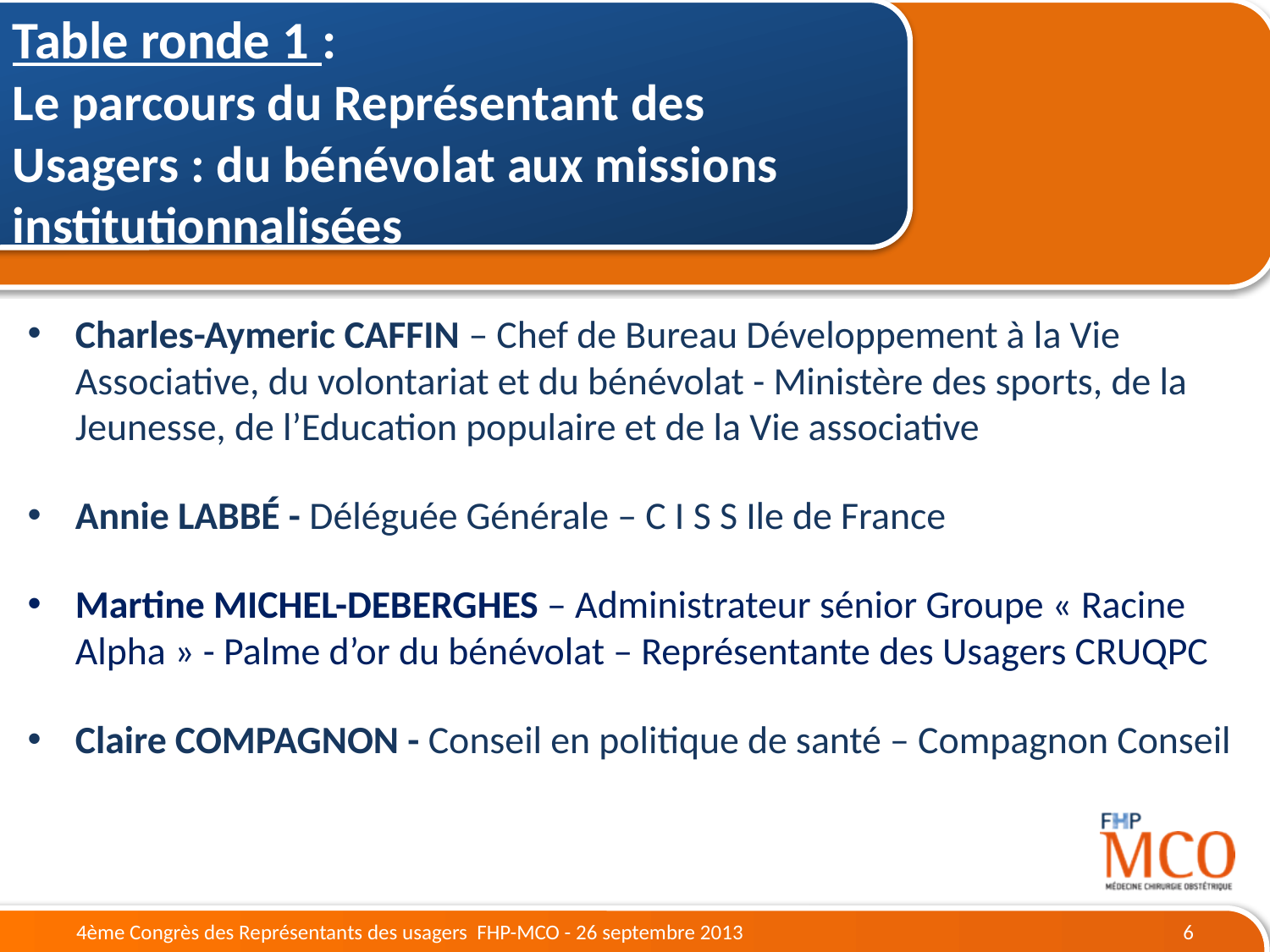

Table ronde 1 :
Le parcours du Représentant des Usagers : du bénévolat aux missions institutionnalisées

Charles-Aymeric CAFFIN – Chef de Bureau Développement à la Vie Associative, du volontariat et du bénévolat - Ministère des sports, de la Jeunesse, de l’Education populaire et de la Vie associative

Annie LABBÉ - Déléguée Générale – C I S S Ile de France

Martine MICHEL-DEBERGHES – Administrateur sénior Groupe « Racine Alpha » - Palme d’or du bénévolat – Représentante des Usagers CRUQPC

Claire COMPAGNON - Conseil en politique de santé – Compagnon Conseil

4ème Congrès des Représentants des usagers  FHP-MCO - 26 septembre 2013
6